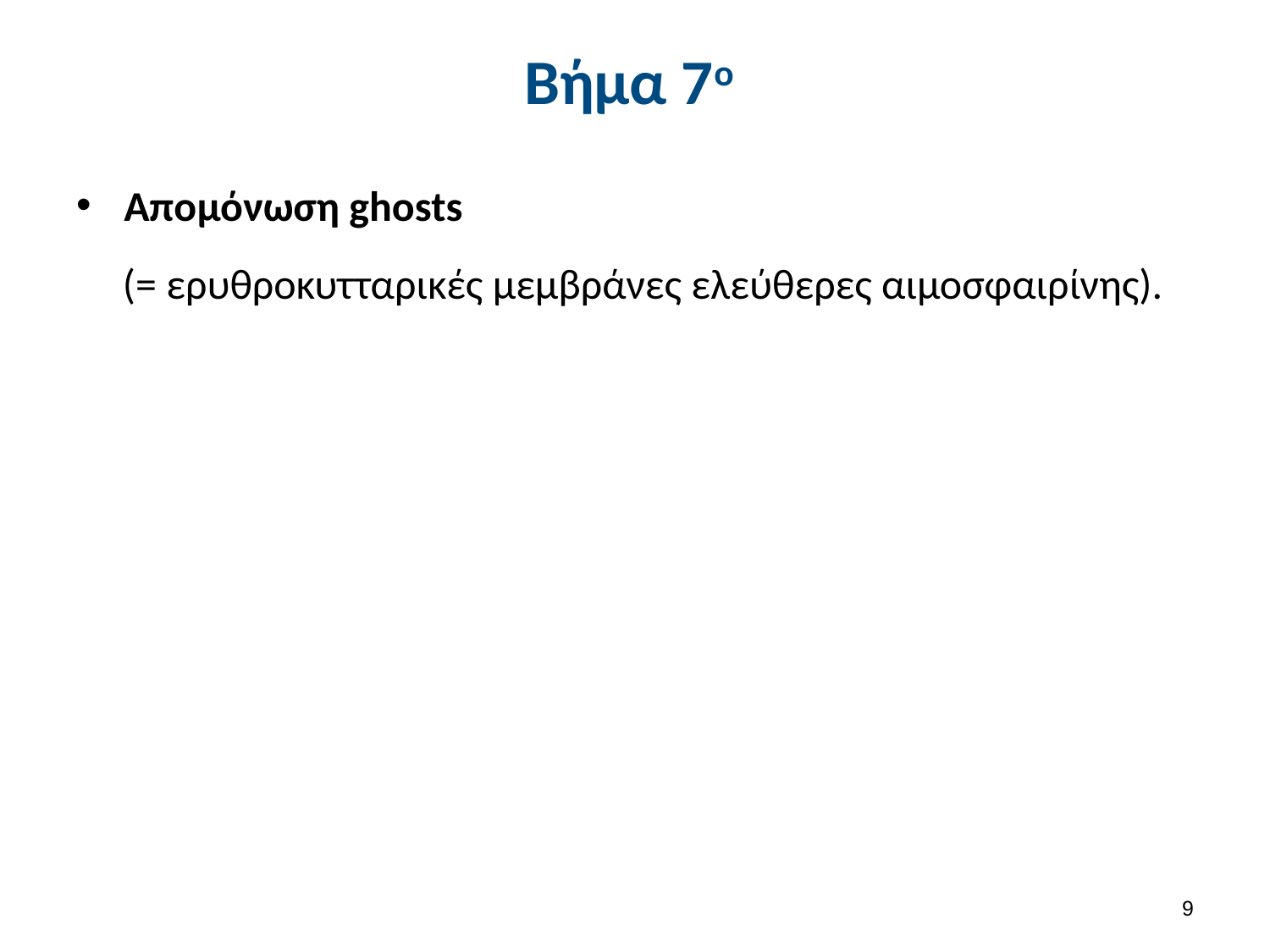

# Βήμα 7ο
Απομόνωση ghosts
 (= ερυθροκυτταρικές μεμβράνες ελεύθερες αιμοσφαιρίνης).
9